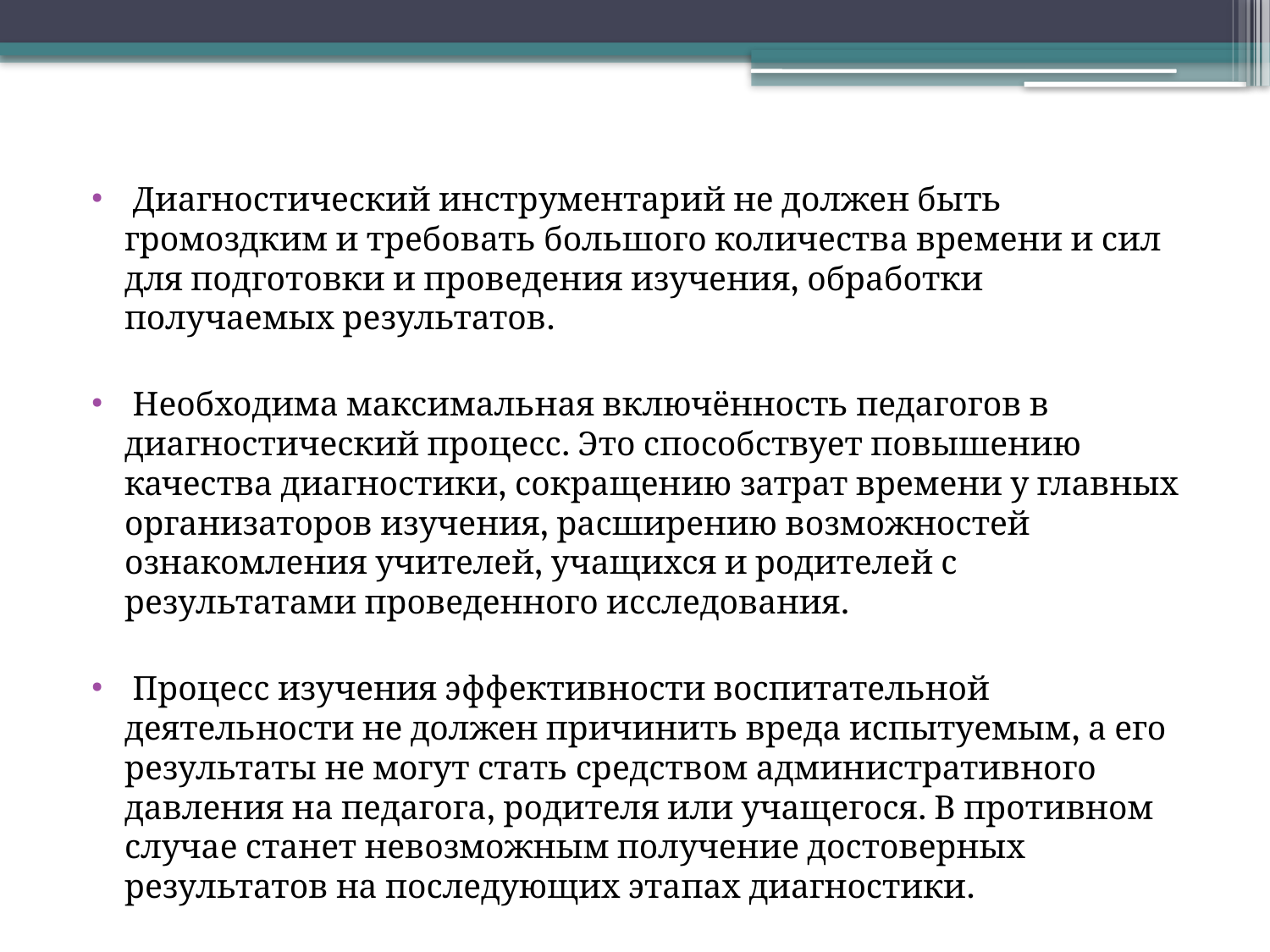

Диагностический инструментарий не должен быть громоздким и требовать большого количества времени и сил для подготовки и проведения изучения, обработки получаемых результатов.

 Необходима максимальная включённость педагогов в диагностический процесс. Это способствует повышению качества диагностики, сокращению затрат времени у главных организаторов изучения, расширению возможностей ознакомления учителей, учащихся и родителей с результатами проведенного исследования.

 Процесс изучения эффективности воспитательной деятельности не должен причинить вреда испытуемым, а его результаты не могут стать средством административного давления на педагога, родителя или учащегося. В противном случае станет невозможным получение достоверных результатов на последующих этапах диагностики.